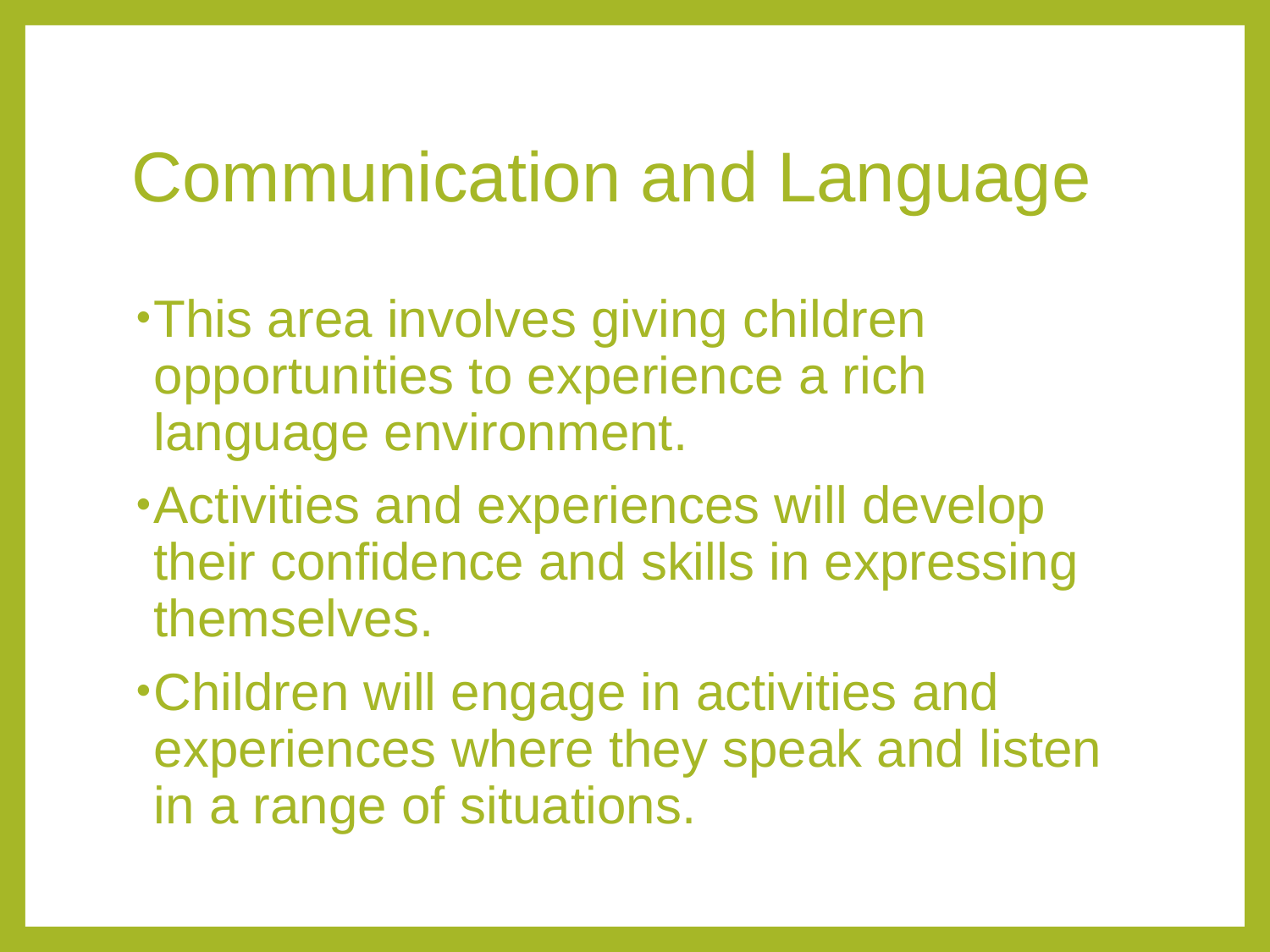

# Communication and Language
This area involves giving children opportunities to experience a rich language environment.
Activities and experiences will develop their confidence and skills in expressing themselves.
Children will engage in activities and experiences where they speak and listen in a range of situations.